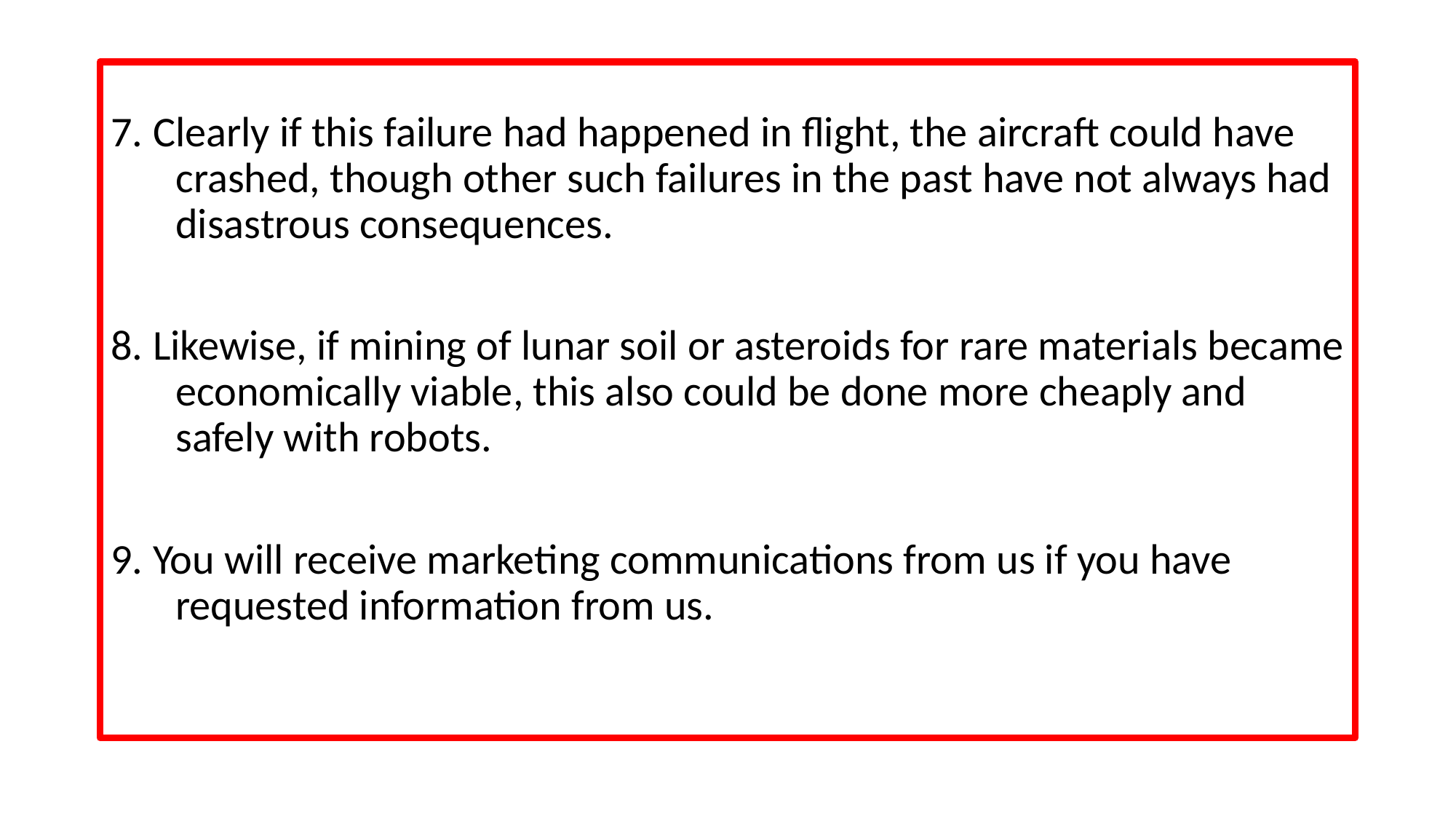

#
7. Clearly if this failure had happened in flight, the aircraft could have crashed, though other such failures in the past have not always had disastrous consequences.

8. Likewise, if mining of lunar soil or asteroids for rare materials became economically viable, this also could be done more cheaply and safely with robots.

9. You will receive marketing communications from us if you have requested information from us.